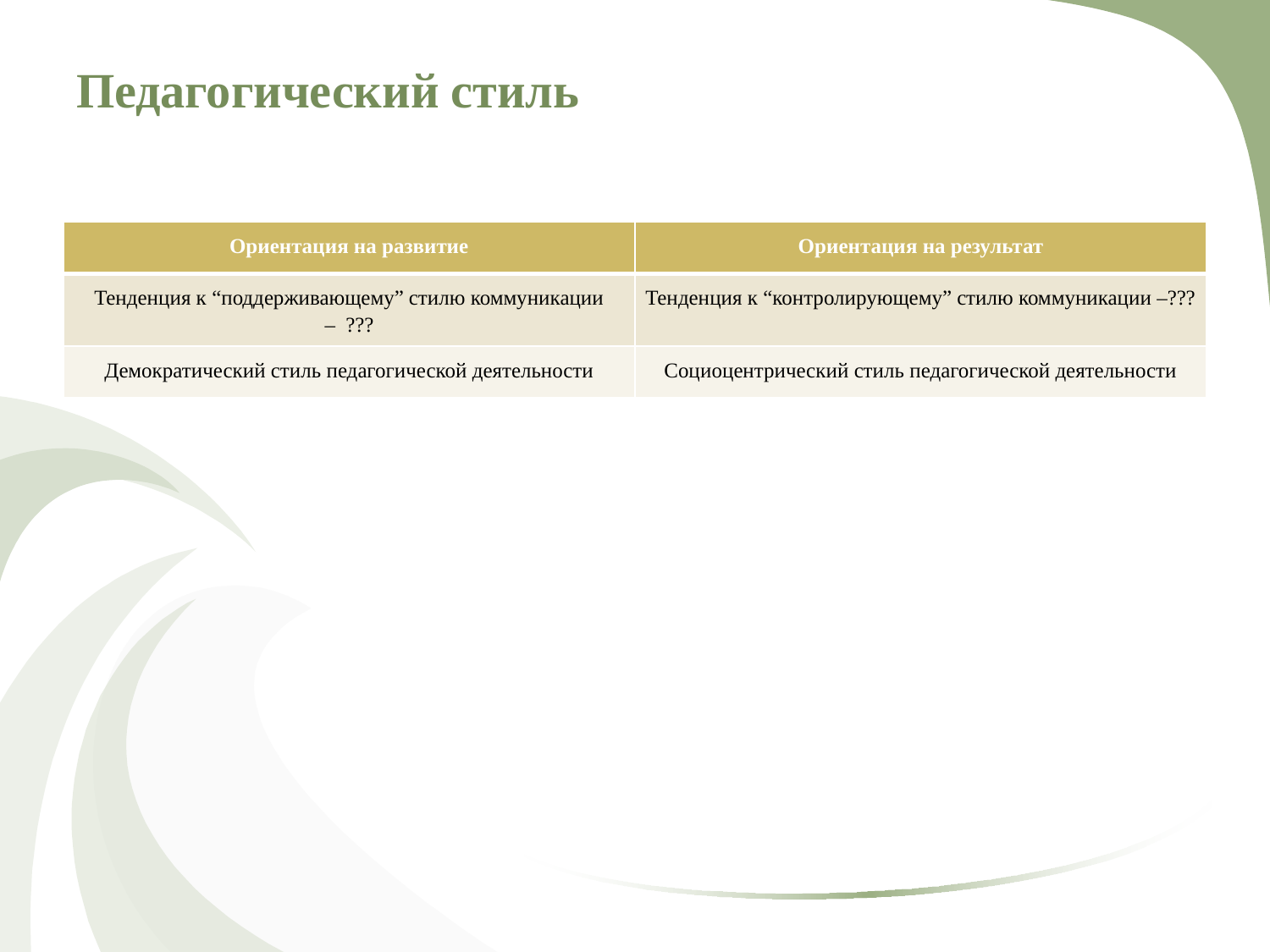

# Педагогический стиль
| Ориентация на развитие | Ориентация на результат |
| --- | --- |
| Тенденция к “поддерживающему” стилю коммуникации – ??? | Тенденция к “контролирующему” стилю коммуникации –??? |
| Демократический стиль педагогической деятельности | Социоцентрический стиль педагогической деятельности |